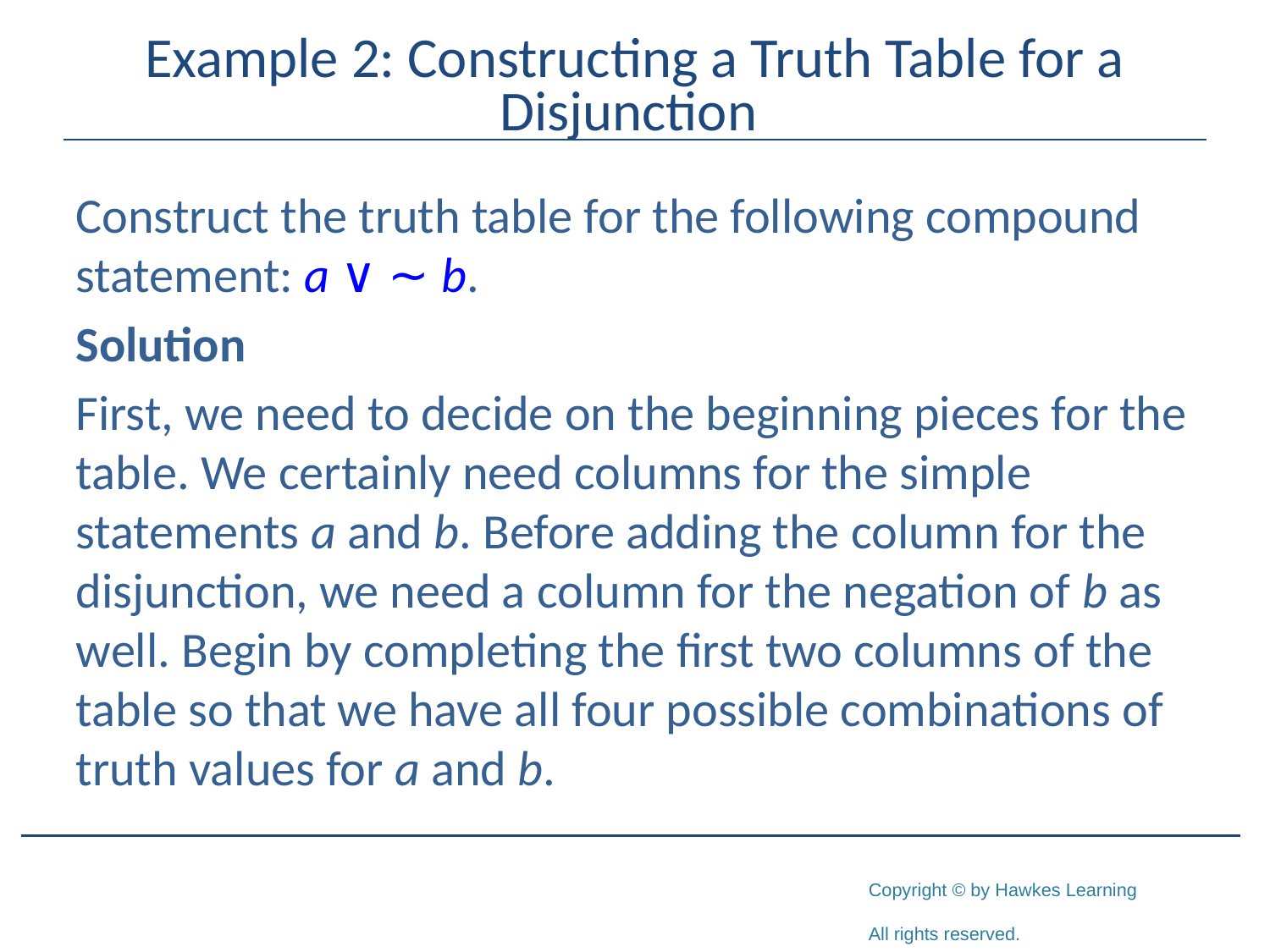

# Example 2: Constructing a Truth Table for a Disjunction
Construct the truth table for the following compound statement: a ∨ ∼ b.
Solution
First, we need to decide on the beginning pieces for the table. We certainly need columns for the simple statements a and b. Before adding the column for the disjunction, we need a column for the negation of b as well. Begin by completing the first two columns of the table so that we have all four possible combinations of truth values for a and b.